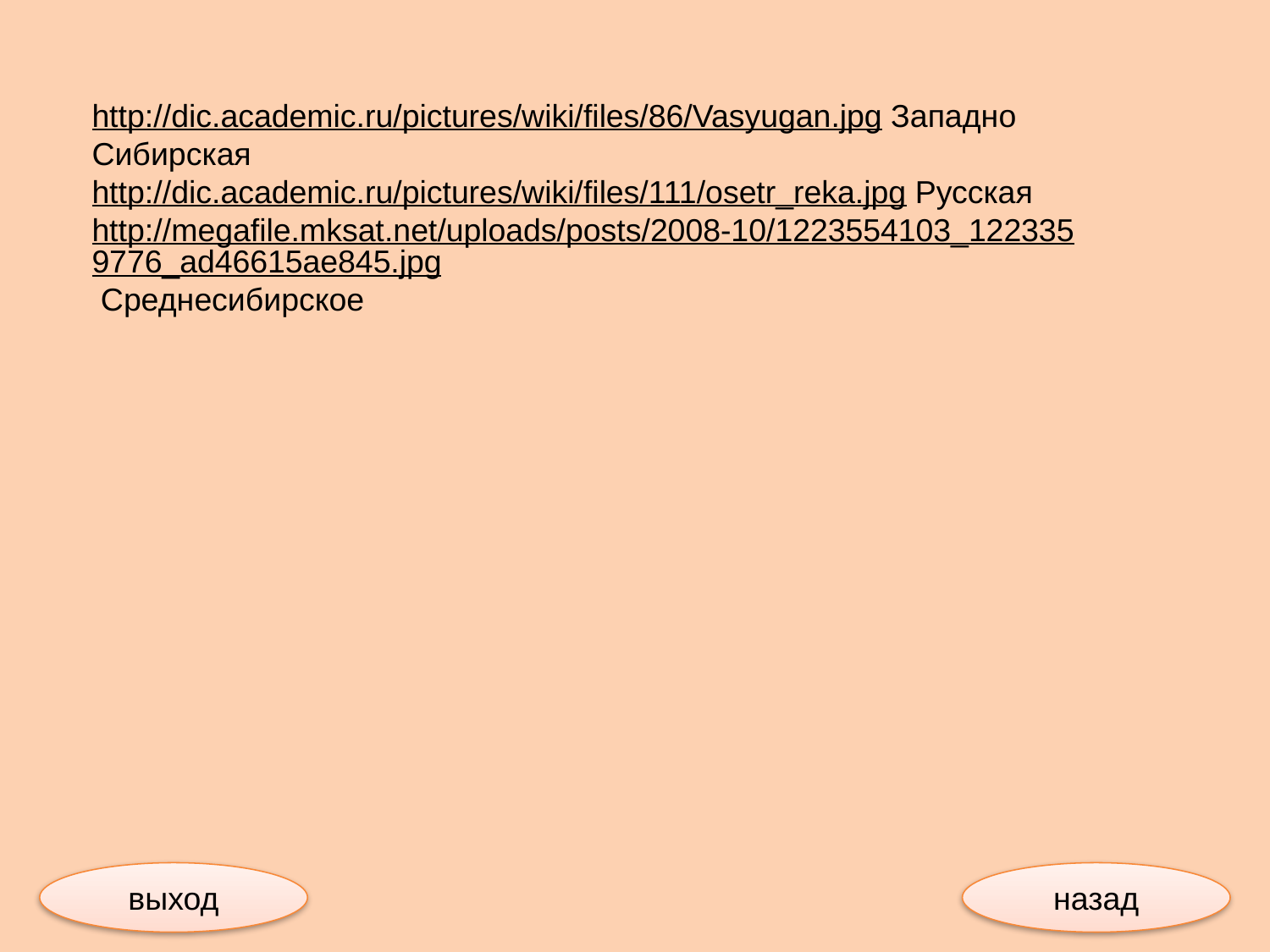

http://dic.academic.ru/pictures/wiki/files/86/Vasyugan.jpg Западно Сибирская
http://dic.academic.ru/pictures/wiki/files/111/osetr_reka.jpg Русская
http://megafile.mksat.net/uploads/posts/2008-10/1223554103_1223359776_ad46615ae845.jpg Среднесибирское
выход
назад